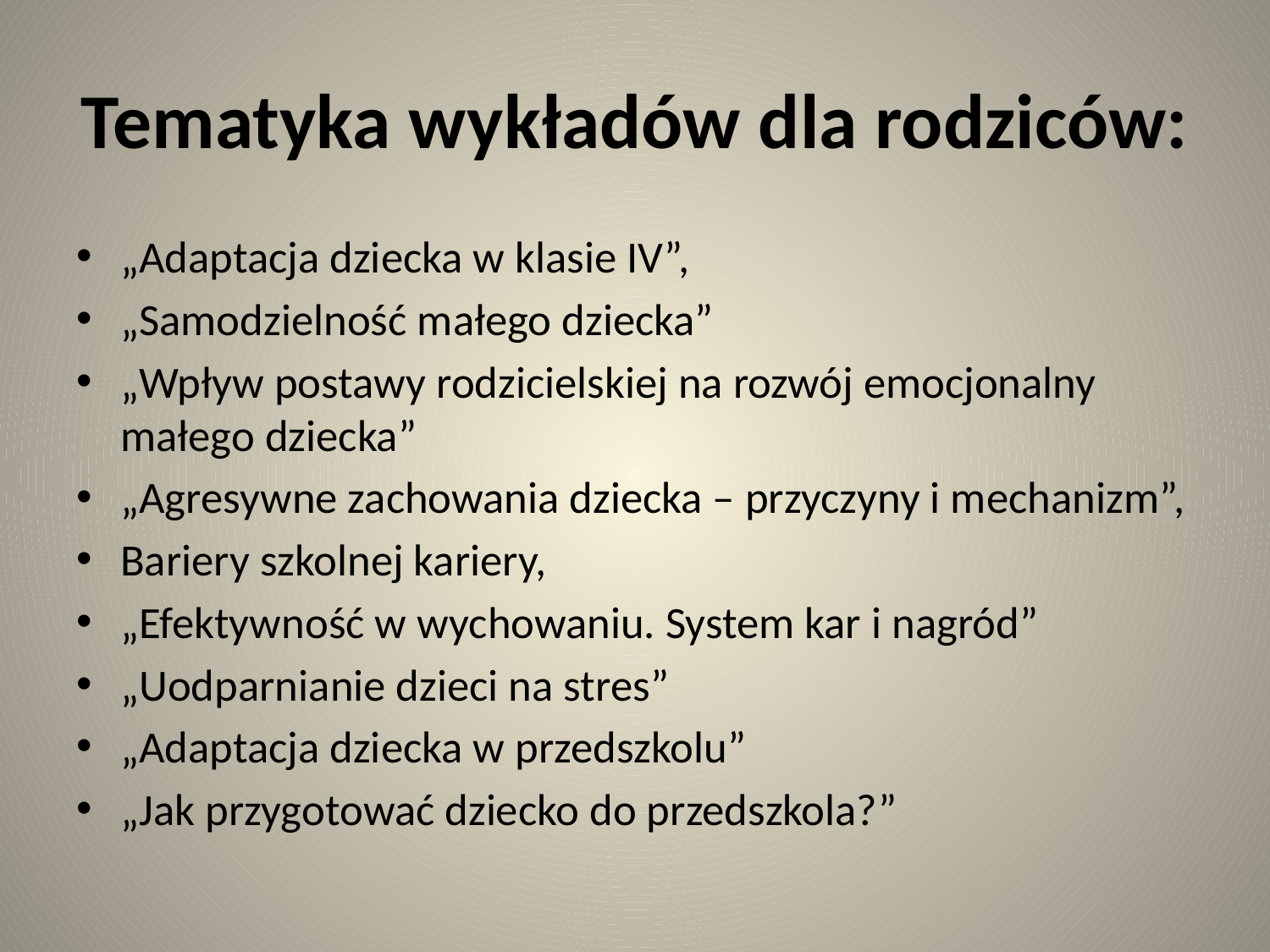

# Tematyka wykładów dla rodziców:
„Adaptacja dziecka w klasie IV”,
„Samodzielność małego dziecka”
„Wpływ postawy rodzicielskiej na rozwój emocjonalny małego dziecka”
„Agresywne zachowania dziecka – przyczyny i mechanizm”,
Bariery szkolnej kariery,
„Efektywność w wychowaniu. System kar i nagród”
„Uodparnianie dzieci na stres”
„Adaptacja dziecka w przedszkolu”
„Jak przygotować dziecko do przedszkola?”